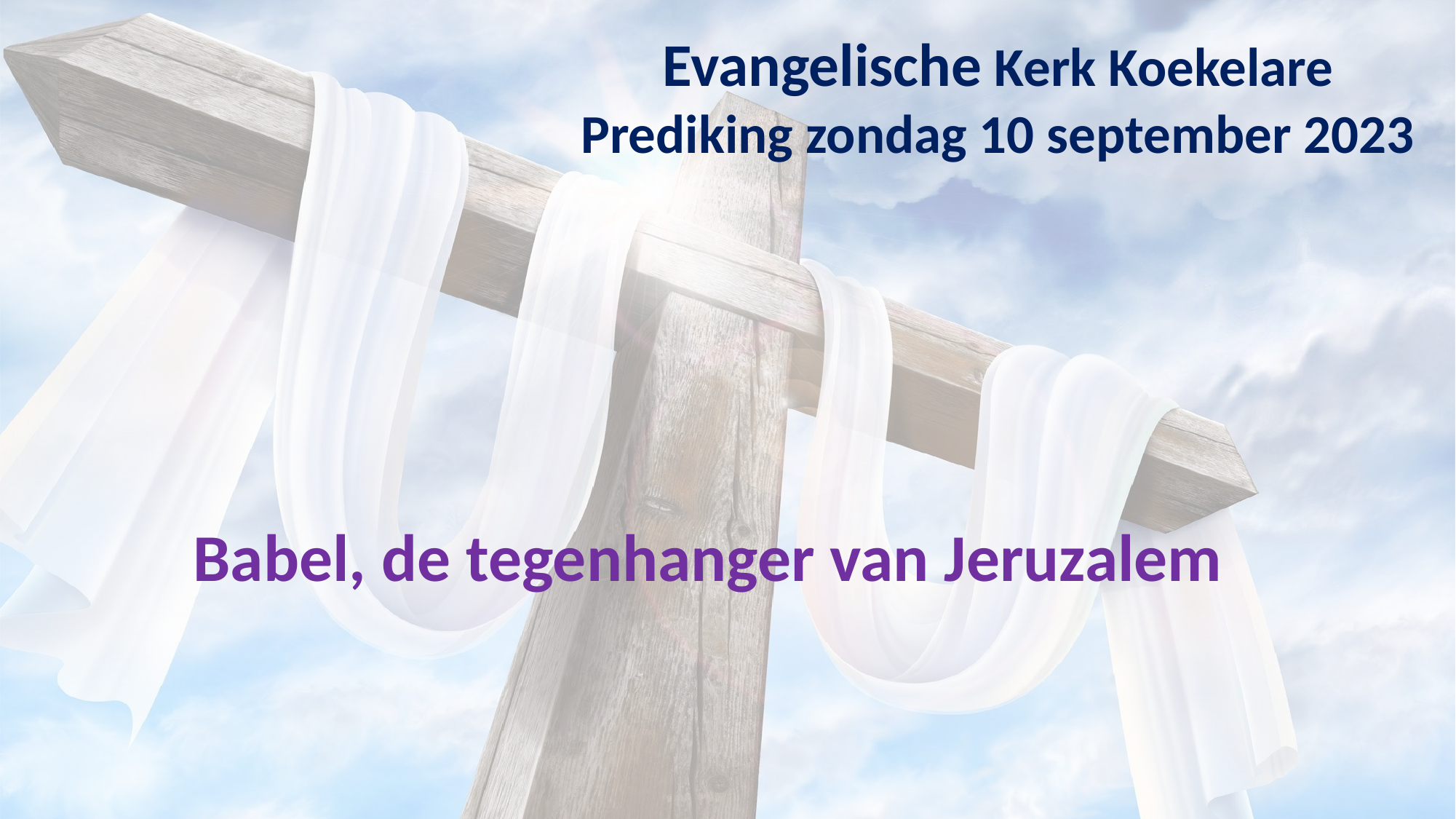

Evangelische Kerk Koekelare
Prediking zondag 10 september 2023
Babel, de tegenhanger van Jeruzalem